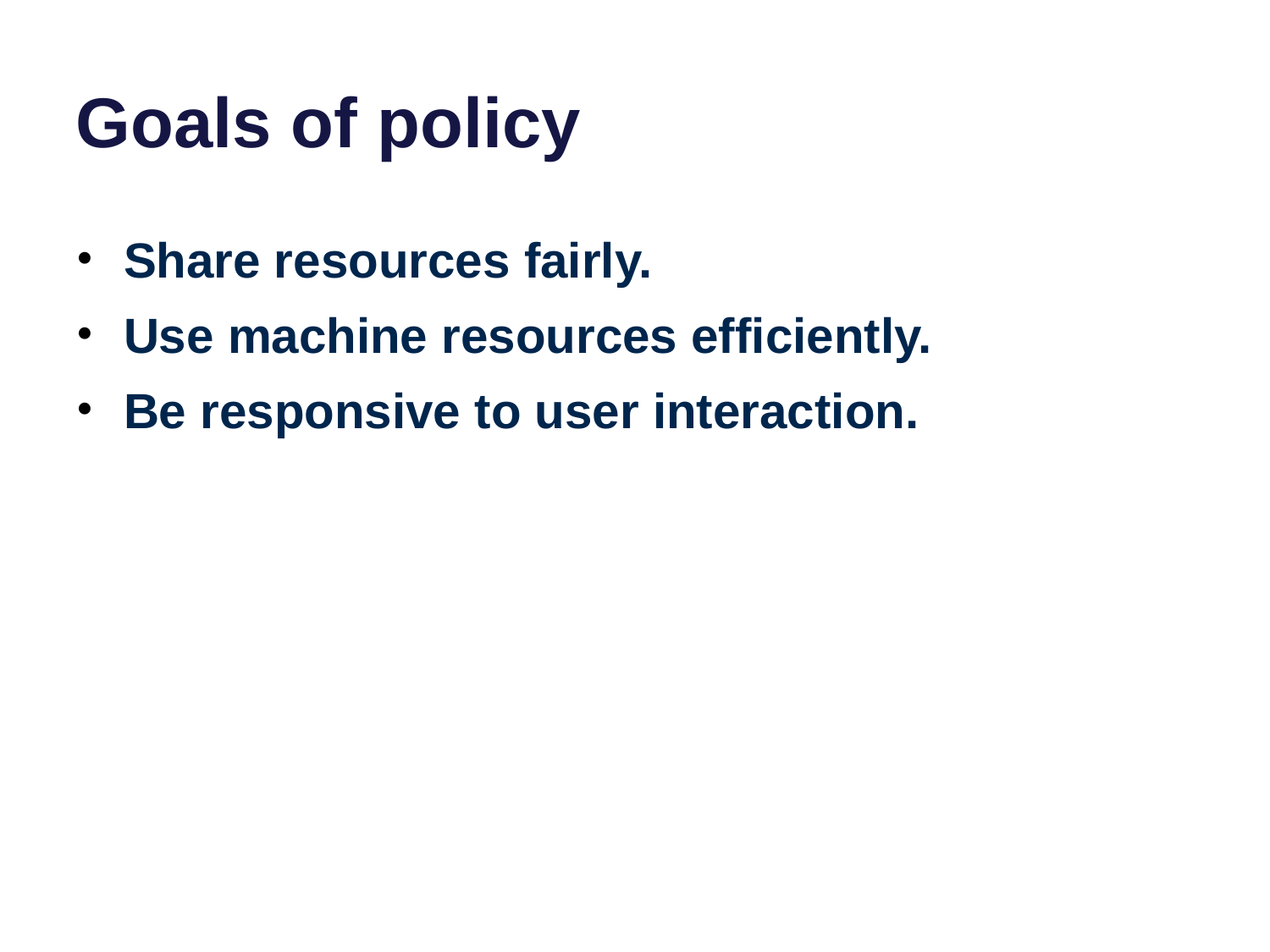

# Goals of policy
Share resources fairly.
Use machine resources efficiently.
Be responsive to user interaction.
But what do these things mean?
How do we know if a policy is good or not?
What are the metrics?
What do we assume about the workload?